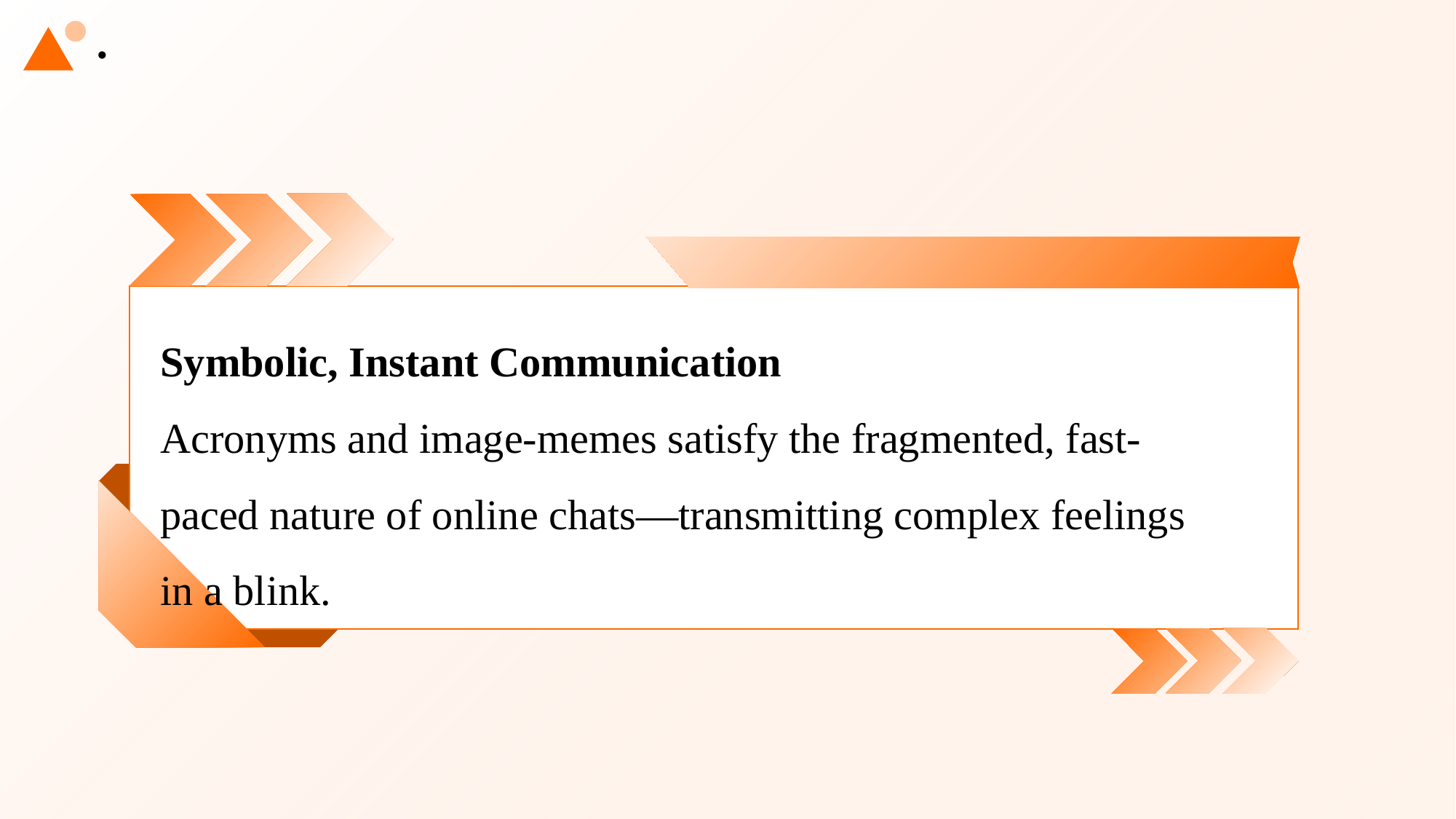

•

Symbolic, Instant Communication
Acronyms and image-memes satisfy the fragmented, fast-paced nature of online chats—transmitting complex feelings in a blink.